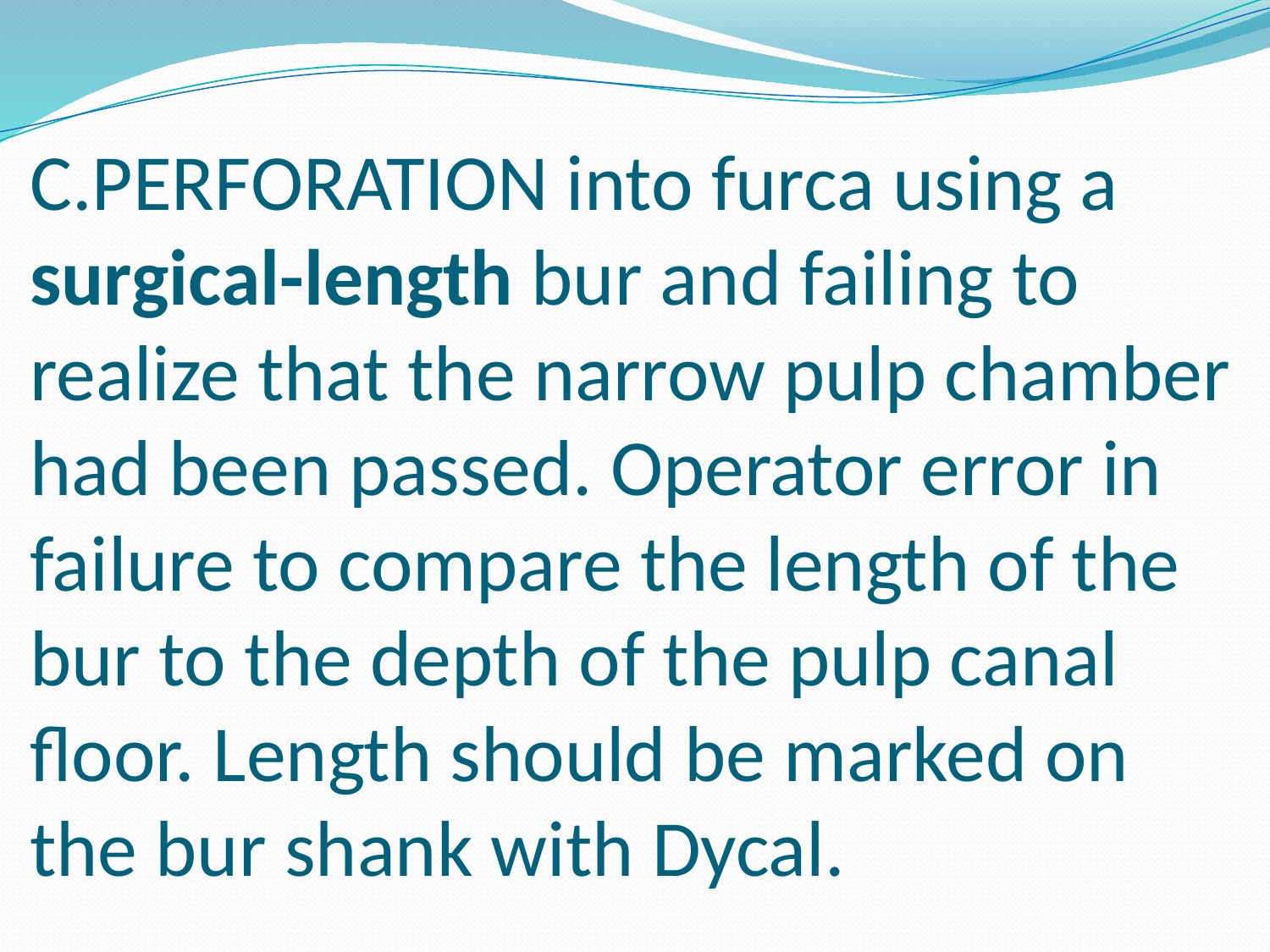

# C.PERFORATION into furca using a surgical-length bur and failing to realize that the narrow pulp chamber had been passed. Operator error in failure to compare the length of the bur to the depth of the pulp canal floor. Length should be marked on the bur shank with Dycal.